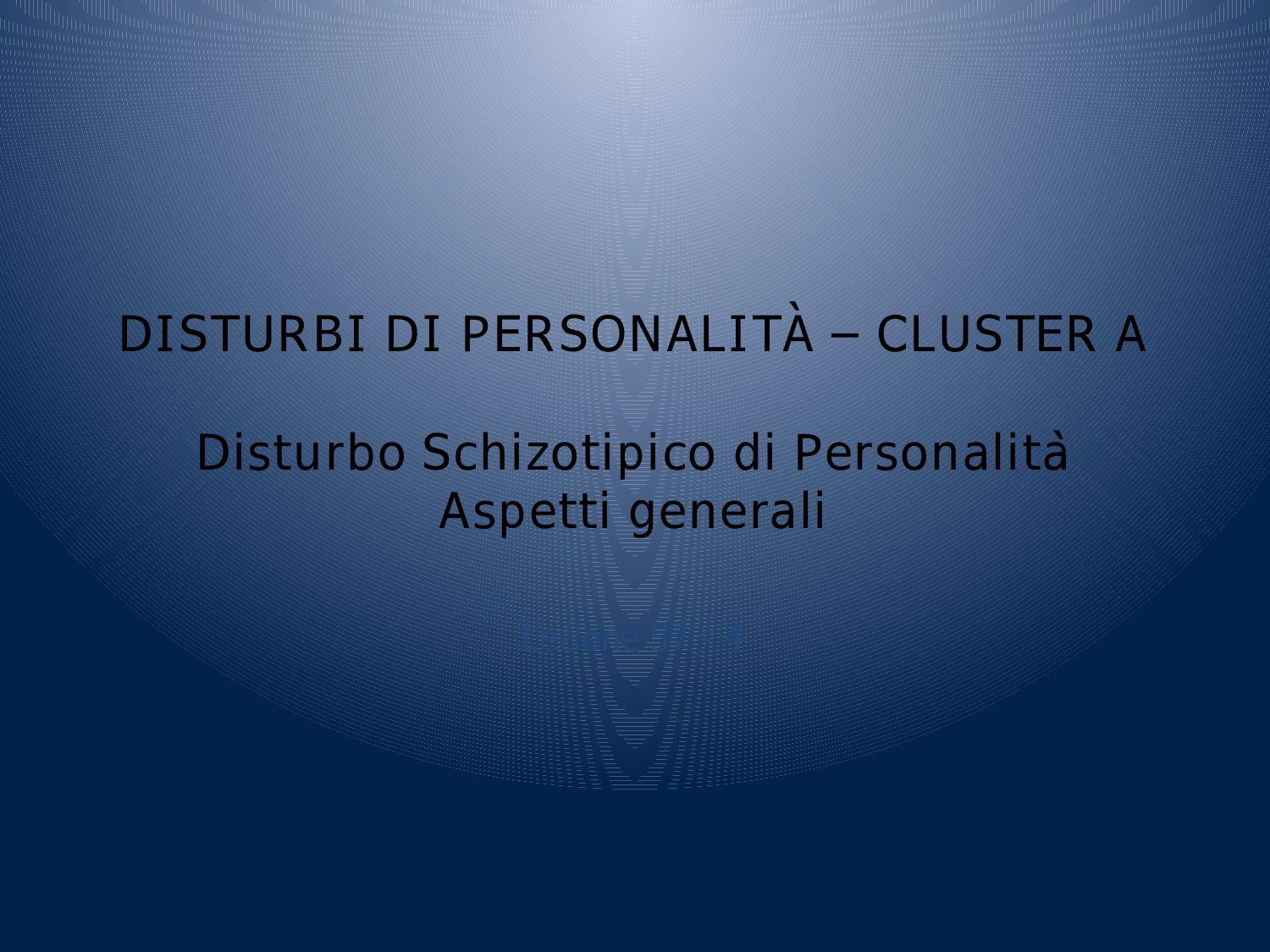

DISTURBI DI PERSONALITÀ – CLUSTER A

Disturbo Schizotipico di Personalità
Aspetti generali

Lezione 57 - 4